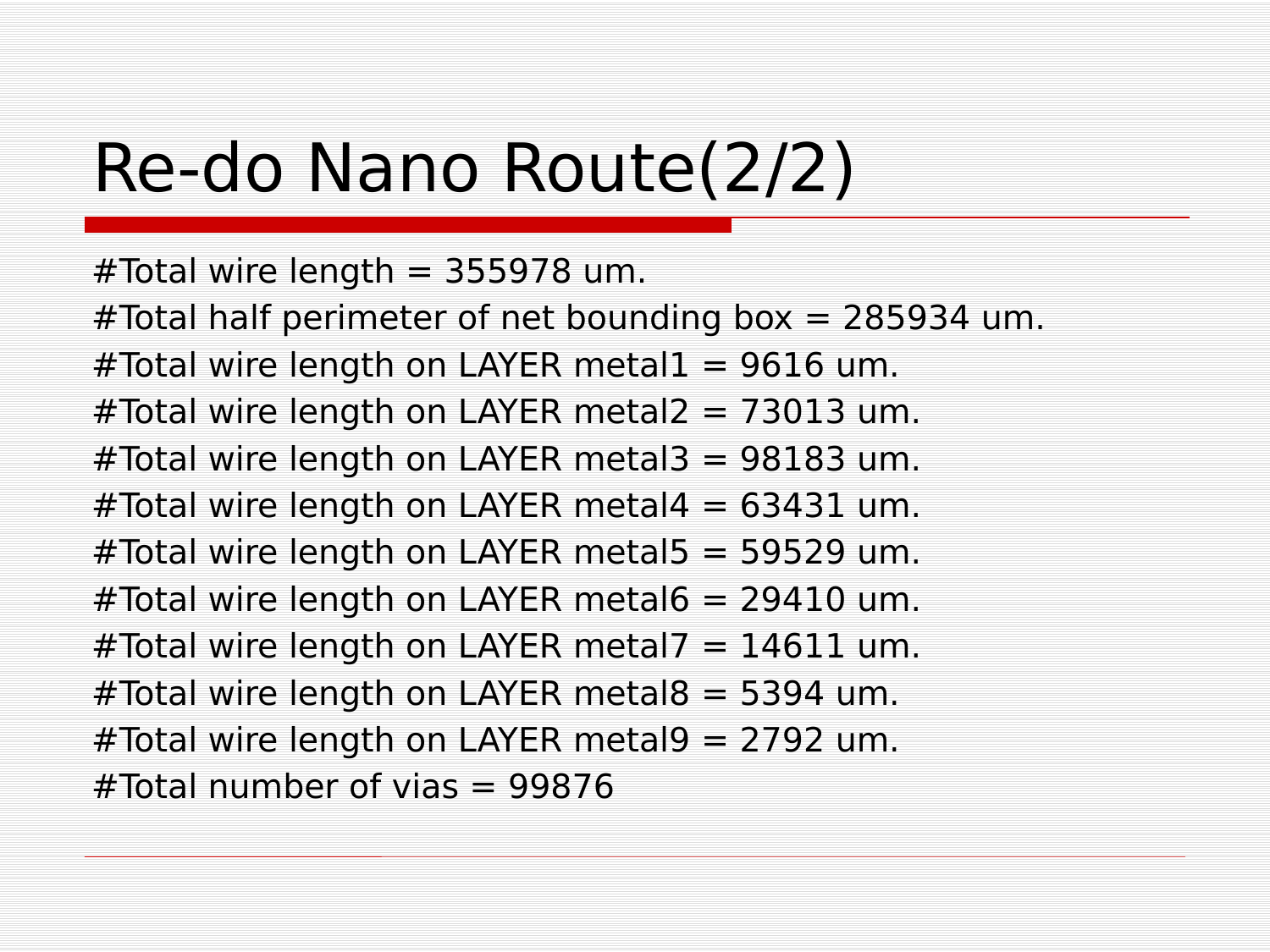

# Re-do Nano Route(2/2)
#Total wire length = 355978 um.
#Total half perimeter of net bounding box = 285934 um.
#Total wire length on LAYER metal1 = 9616 um.
#Total wire length on LAYER metal2 = 73013 um.
#Total wire length on LAYER metal3 = 98183 um.
#Total wire length on LAYER metal4 = 63431 um.
#Total wire length on LAYER metal5 = 59529 um.
#Total wire length on LAYER metal6 = 29410 um.
#Total wire length on LAYER metal7 = 14611 um.
#Total wire length on LAYER metal8 = 5394 um.
#Total wire length on LAYER metal9 = 2792 um.
#Total number of vias = 99876